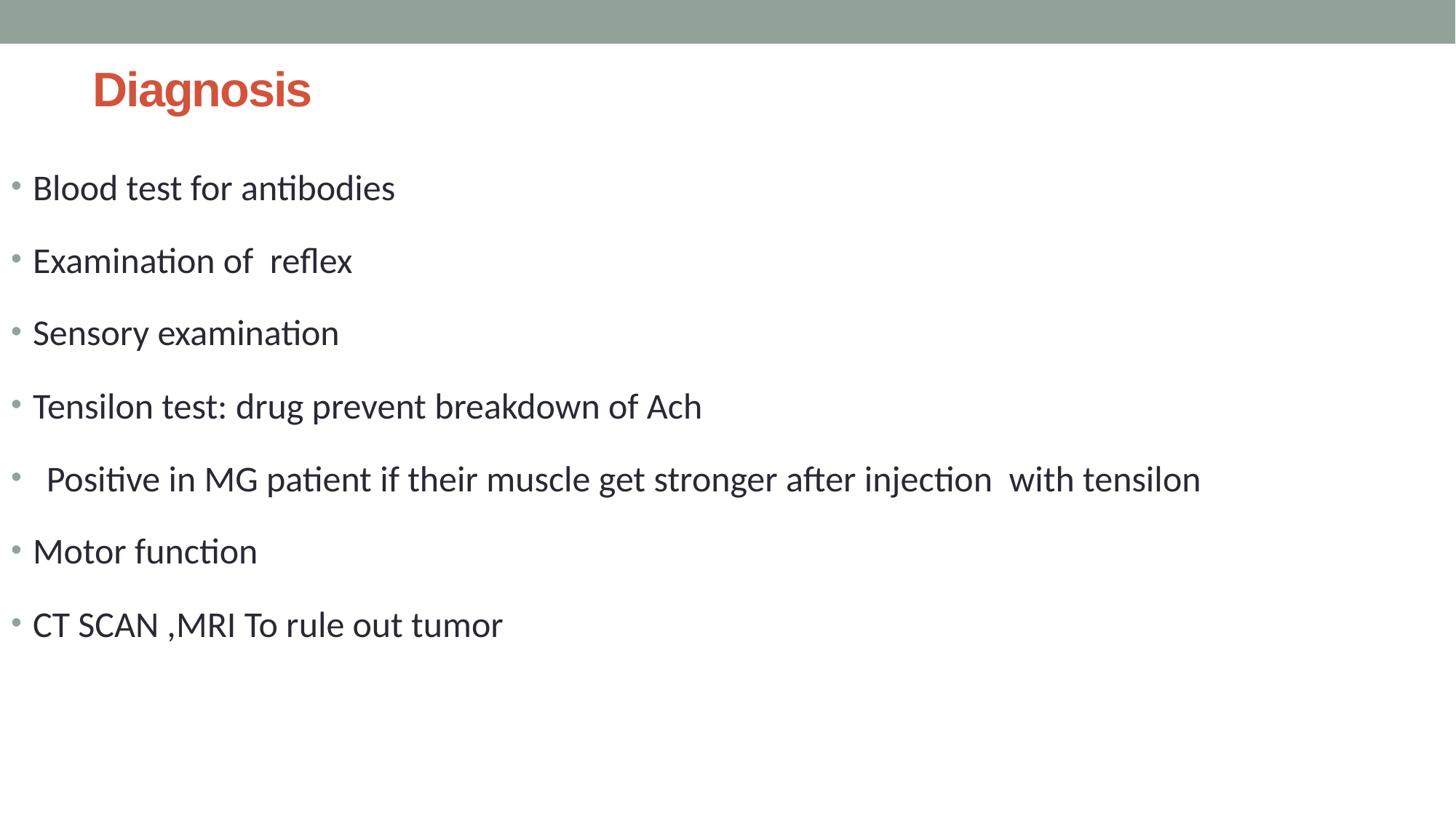

# Diagnosis
Blood test for antibodies
Examination of  reflex
Sensory examination
Tensilon test: drug prevent breakdown of Ach
   Positive in MG patient if their muscle get stronger after injection  with tensilon
Motor function
CT SCAN ,MRI To rule out tumor